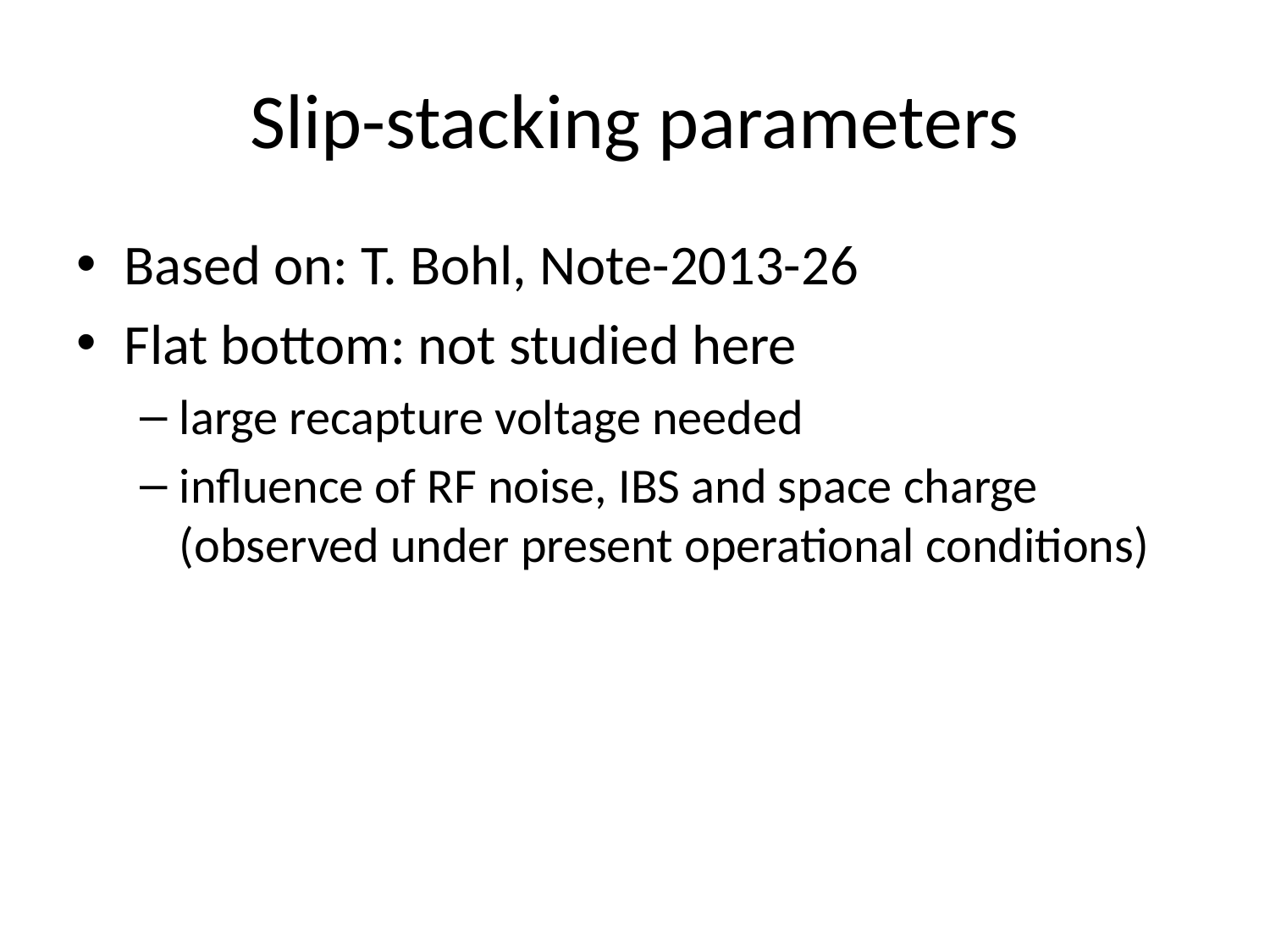

# Slip-stacking parameters
Based on: T. Bohl, Note-2013-26
Flat bottom: not studied here
large recapture voltage needed
influence of RF noise, IBS and space charge (observed under present operational conditions)